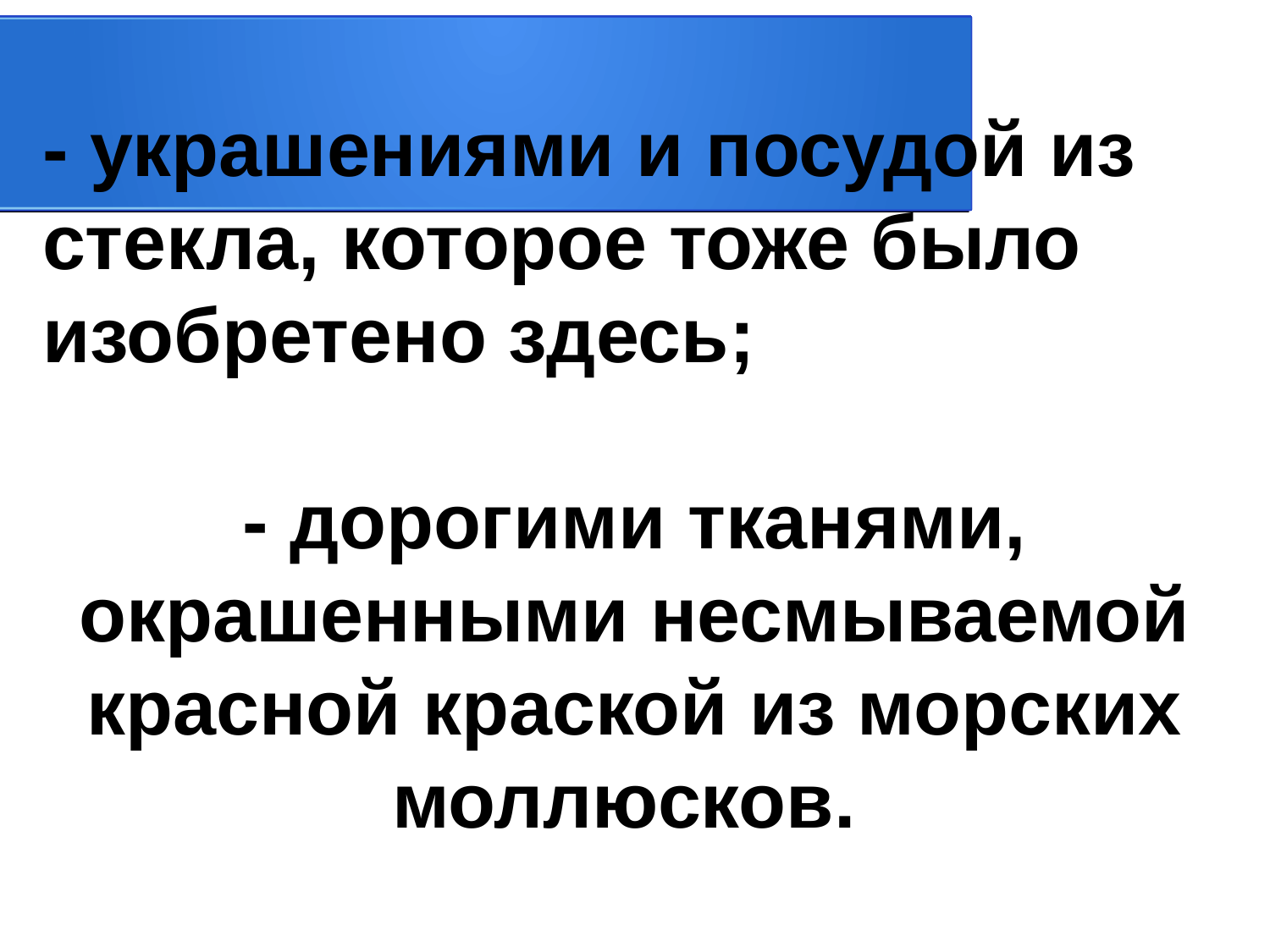

- украшениями и посудой из стекла, которое тоже было изобретено здесь;

- дорогими тканями, окрашенными несмываемой красной краской из морских моллюсков.